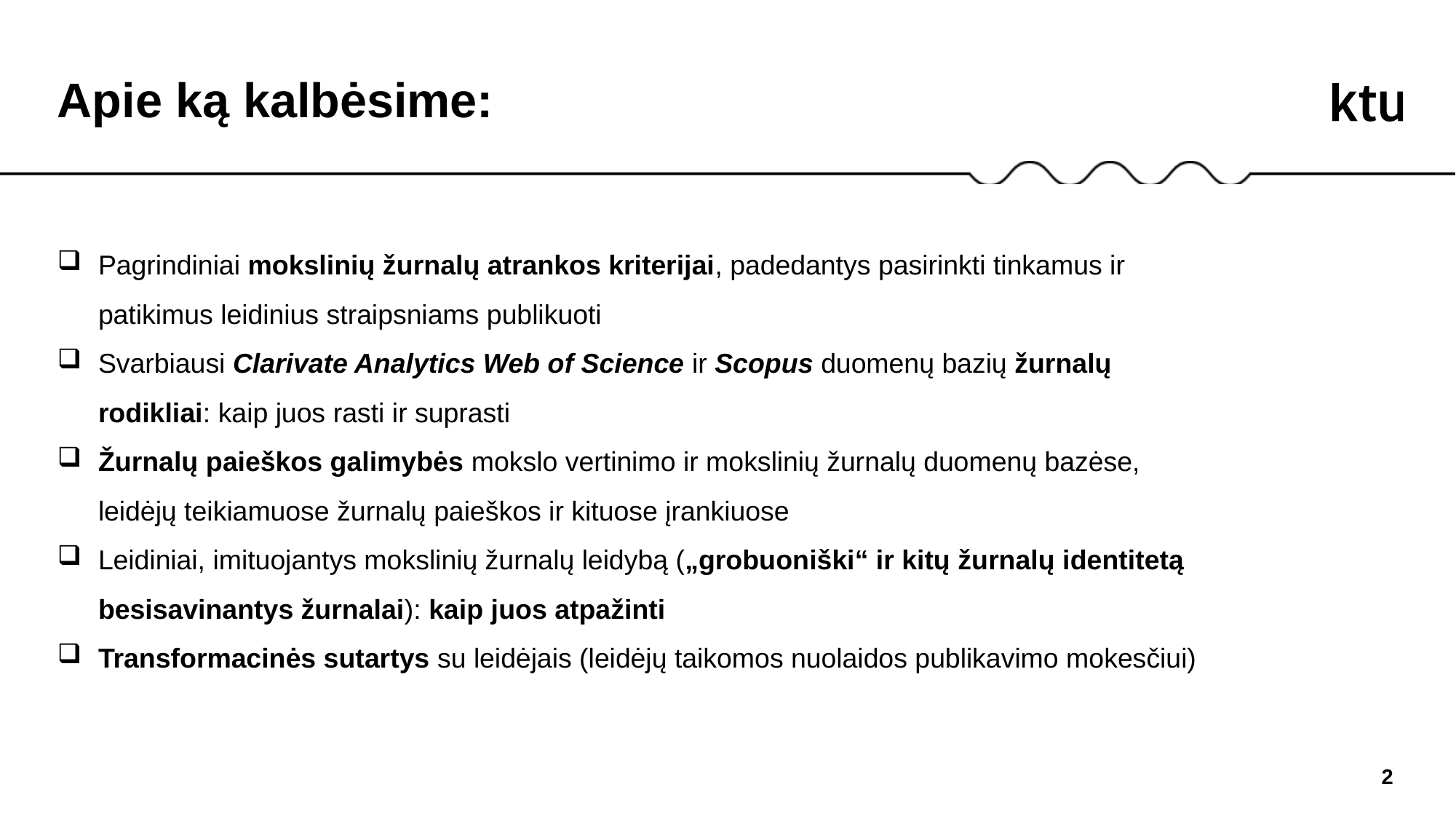

Apie ką kalbėsime:
Pagrindiniai mokslinių žurnalų atrankos kriterijai, padedantys pasirinkti tinkamus ir patikimus leidinius straipsniams publikuoti
Svarbiausi Clarivate Analytics Web of Science ir Scopus duomenų bazių žurnalų rodikliai: kaip juos rasti ir suprasti
Žurnalų paieškos galimybės mokslo vertinimo ir mokslinių žurnalų duomenų bazėse, leidėjų teikiamuose žurnalų paieškos ir kituose įrankiuose
Leidiniai, imituojantys mokslinių žurnalų leidybą („grobuoniški“ ir kitų žurnalų identitetą besisavinantys žurnalai): kaip juos atpažinti
Transformacinės sutartys su leidėjais (leidėjų taikomos nuolaidos publikavimo mokesčiui)